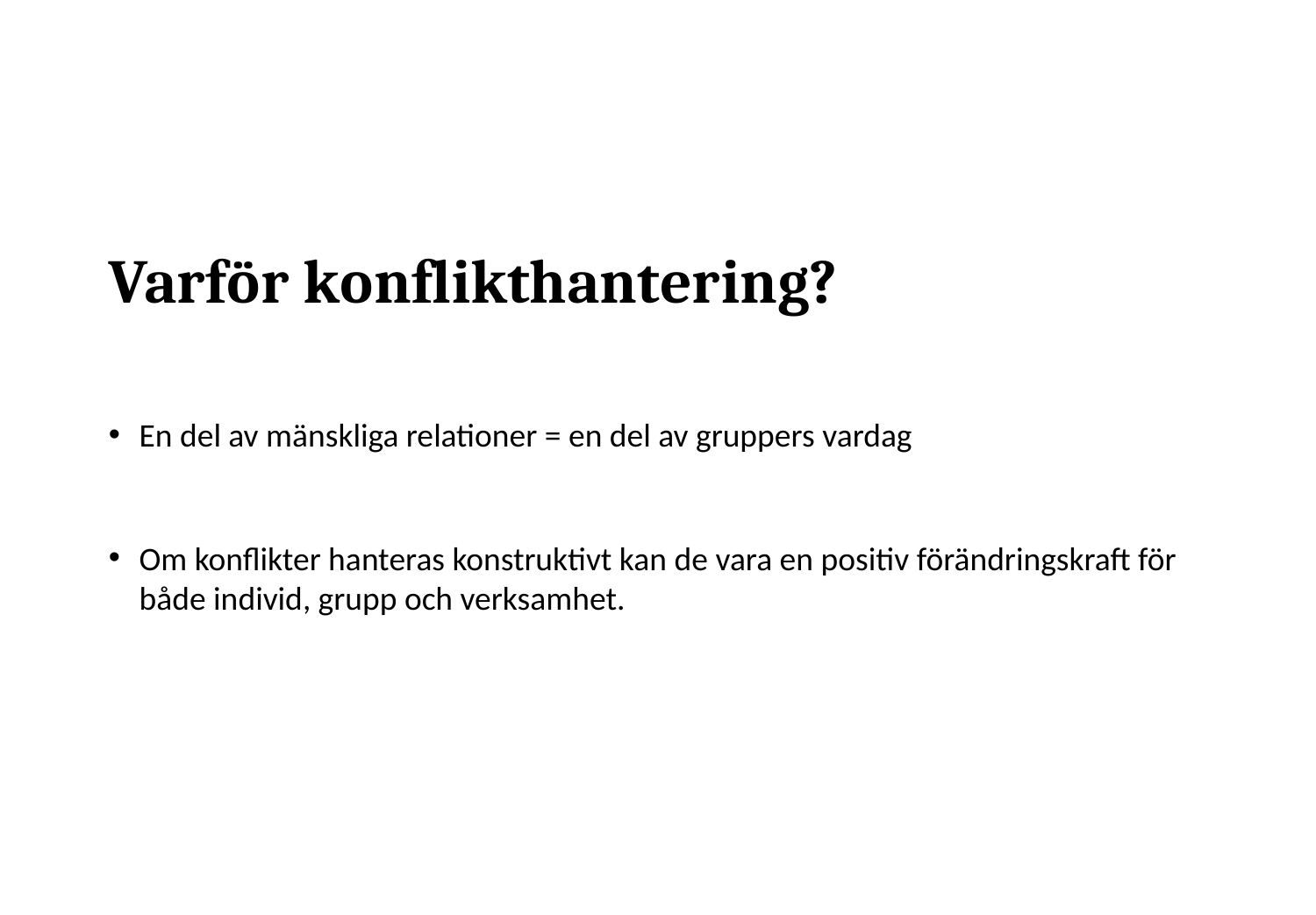

# Varför konflikthantering?

En del av mänskliga relationer = en del av gruppers vardag

Om konflikter hanteras konstruktivt kan de vara en positiv förändringskraft för både individ, grupp och verksamhet.